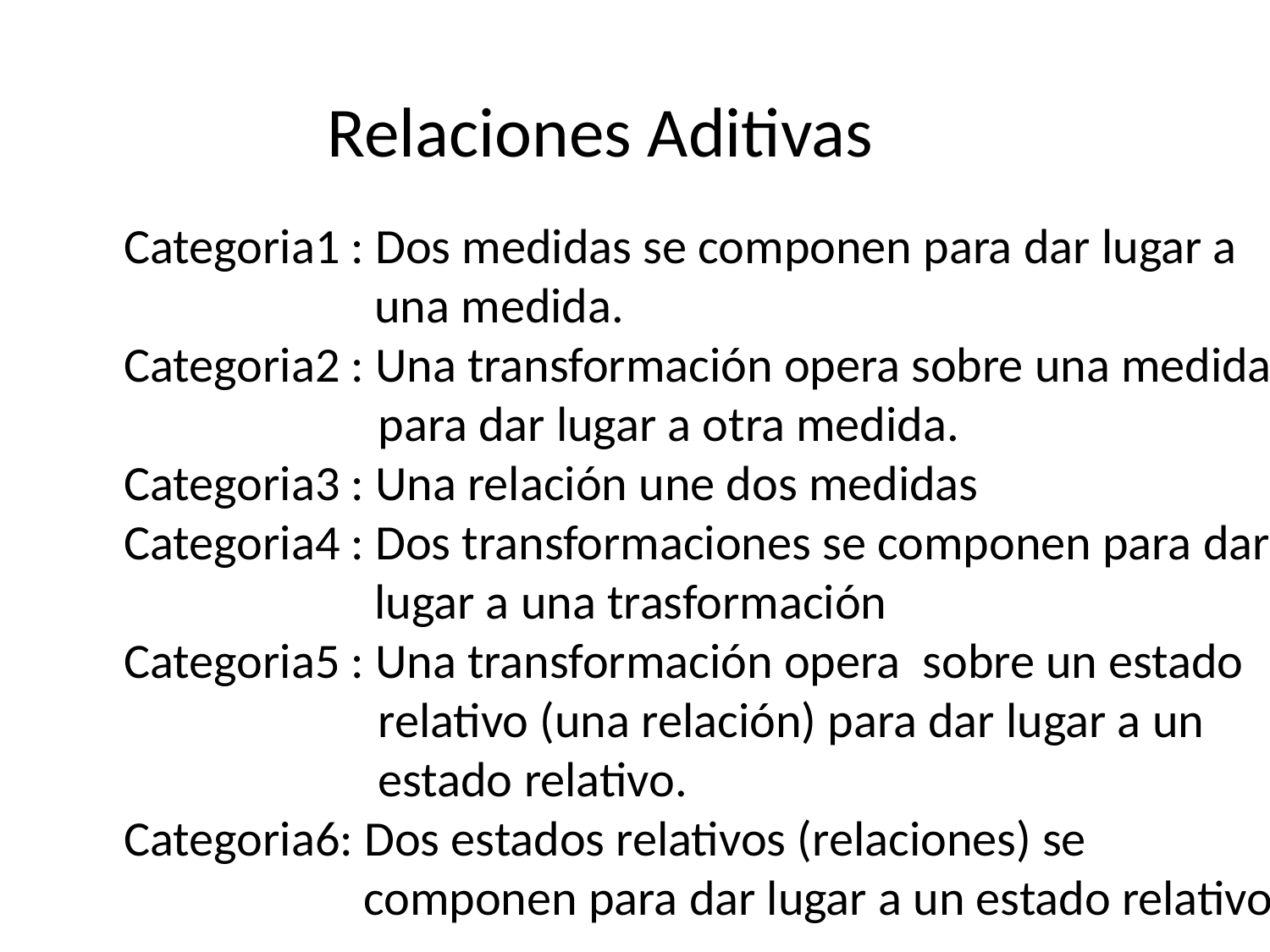

Relaciones Aditivas
Categoria1 : Dos medidas se componen para dar lugar a
	           una medida.
Categoria2 : Una transformación opera sobre una medida
		para dar lugar a otra medida.
Categoria3 : Una relación une dos medidas
Categoria4 : Dos transformaciones se componen para dar
	           lugar a una trasformación
Categoria5 : Una transformación opera  sobre un estado
		relativo (una relación) para dar lugar a un
		estado relativo.
Categoria6: Dos estados relativos (relaciones) se
	          componen para dar lugar a un estado relativo.